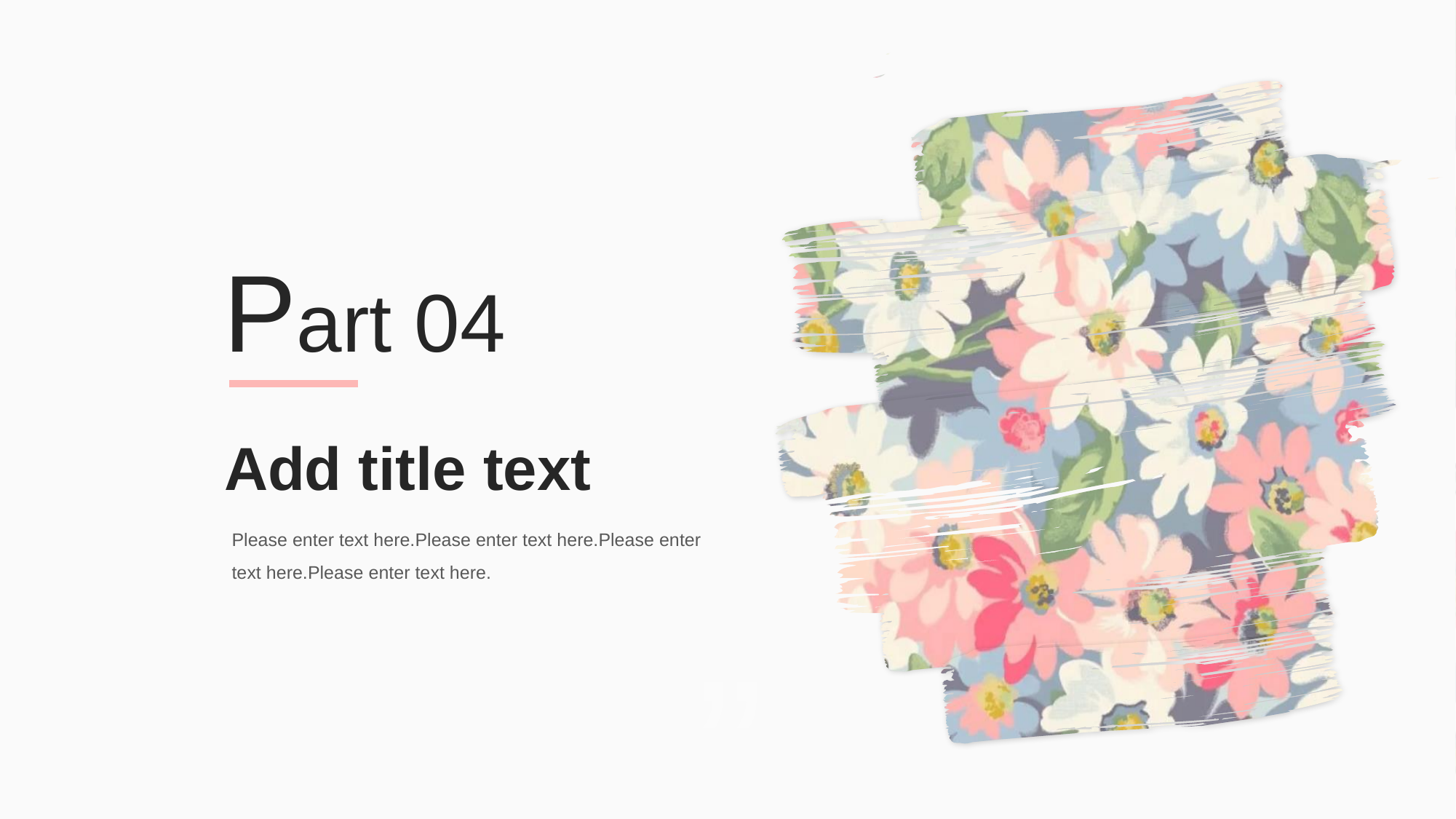

Part 04

Add title text

Please enter text here.Please enter text here.Please enter text here.Please enter text here.

”